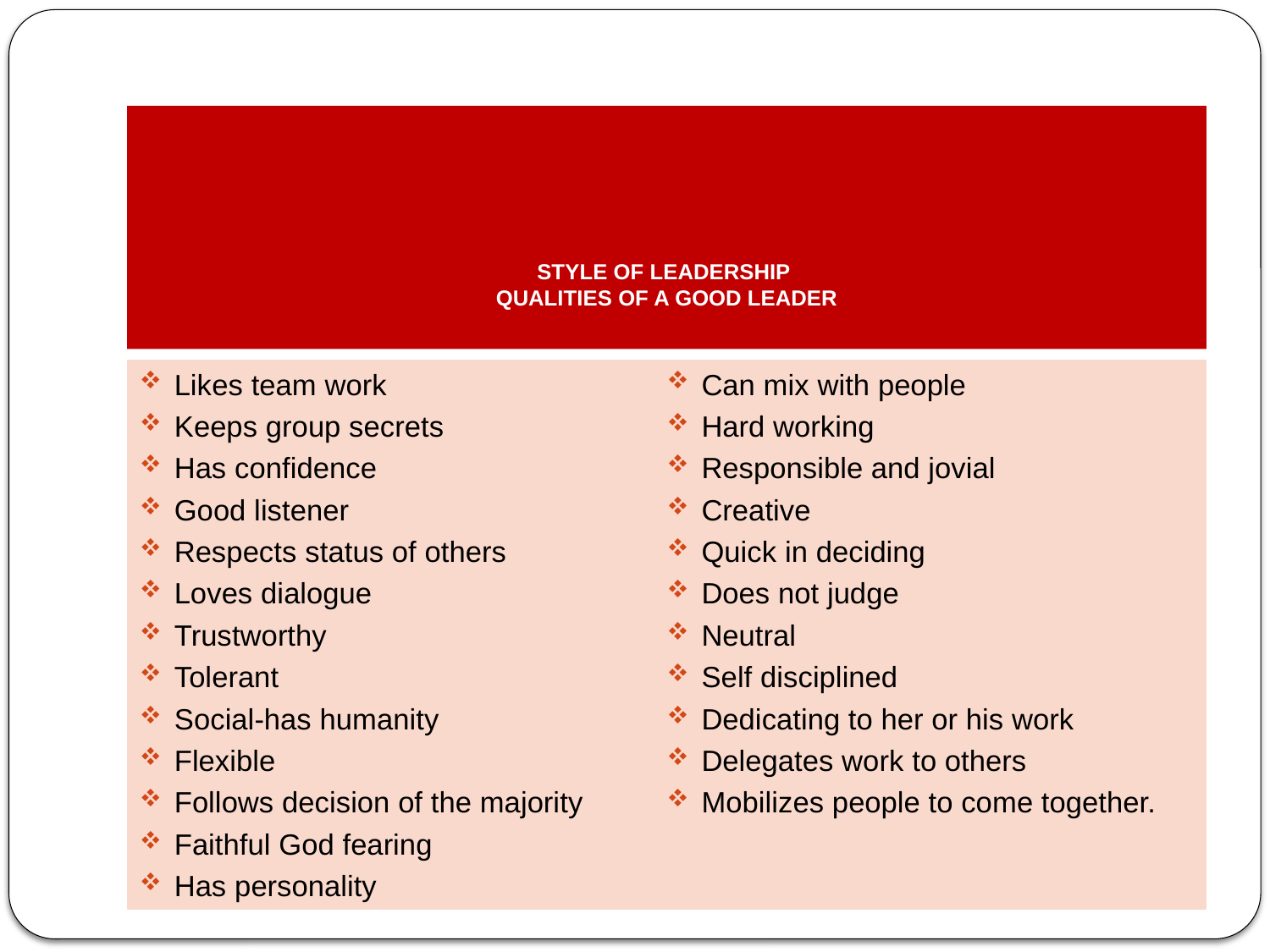

# STYLE OF LEADERSHIP QUALITIES OF A GOOD LEADER
Likes team work
Keeps group secrets
Has confidence
Good listener
Respects status of others
Loves dialogue
Trustworthy
Tolerant
Social-has humanity
Flexible
Follows decision of the majority
Faithful God fearing
Has personality
Can mix with people
Hard working
Responsible and jovial
Creative
Quick in deciding
Does not judge
Neutral
Self disciplined
Dedicating to her or his work
Delegates work to others
Mobilizes people to come together.